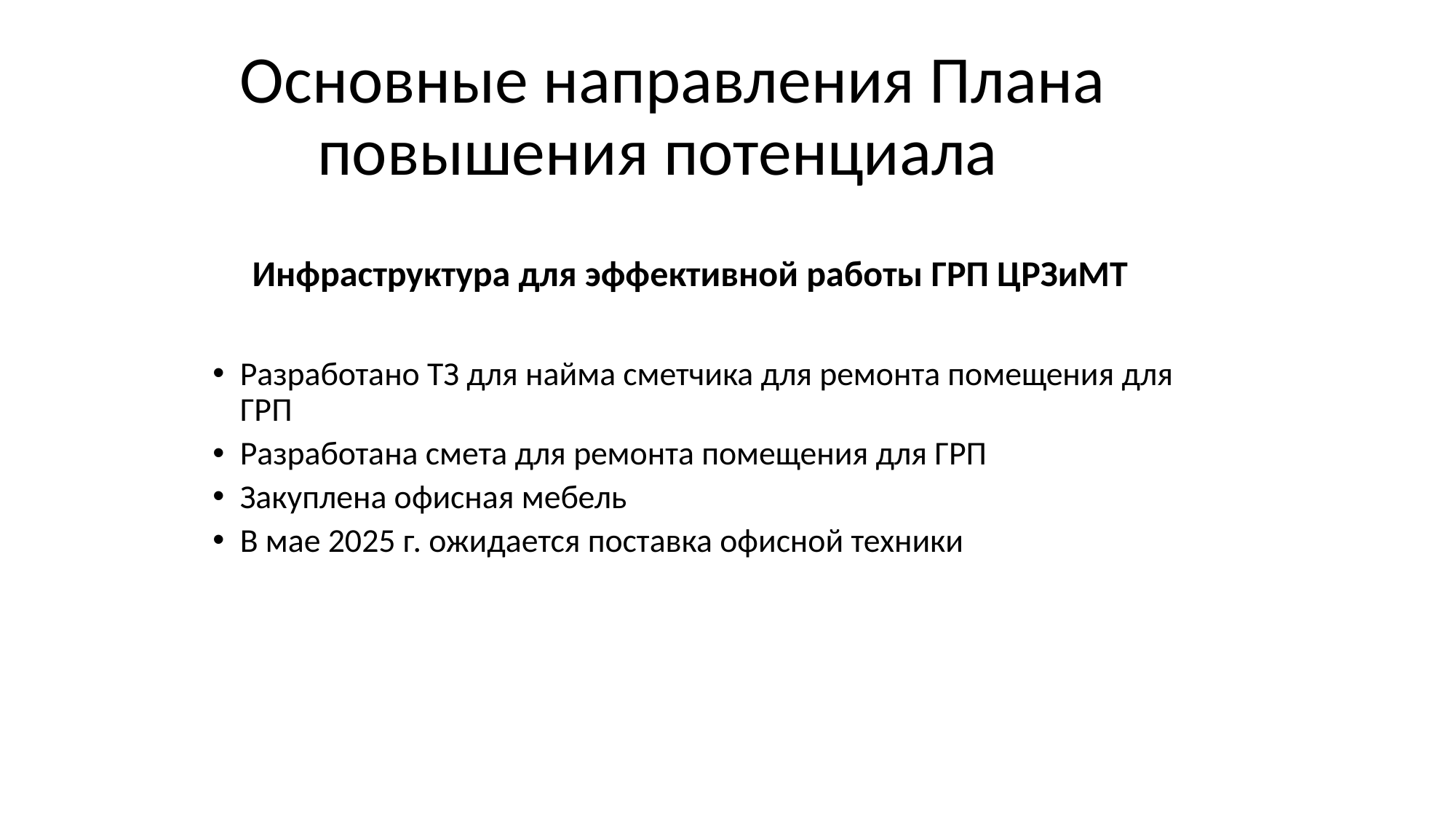

# Основные направления Плана повышения потенциала
Инфраструктура для эффективной работы ГРП ЦРЗиМТ

Разработано ТЗ для найма сметчика для ремонта помещения для ГРП
Разработана смета для ремонта помещения для ГРП
Закуплена офисная мебель
В мае 2025 г. ожидается поставка офисной техники